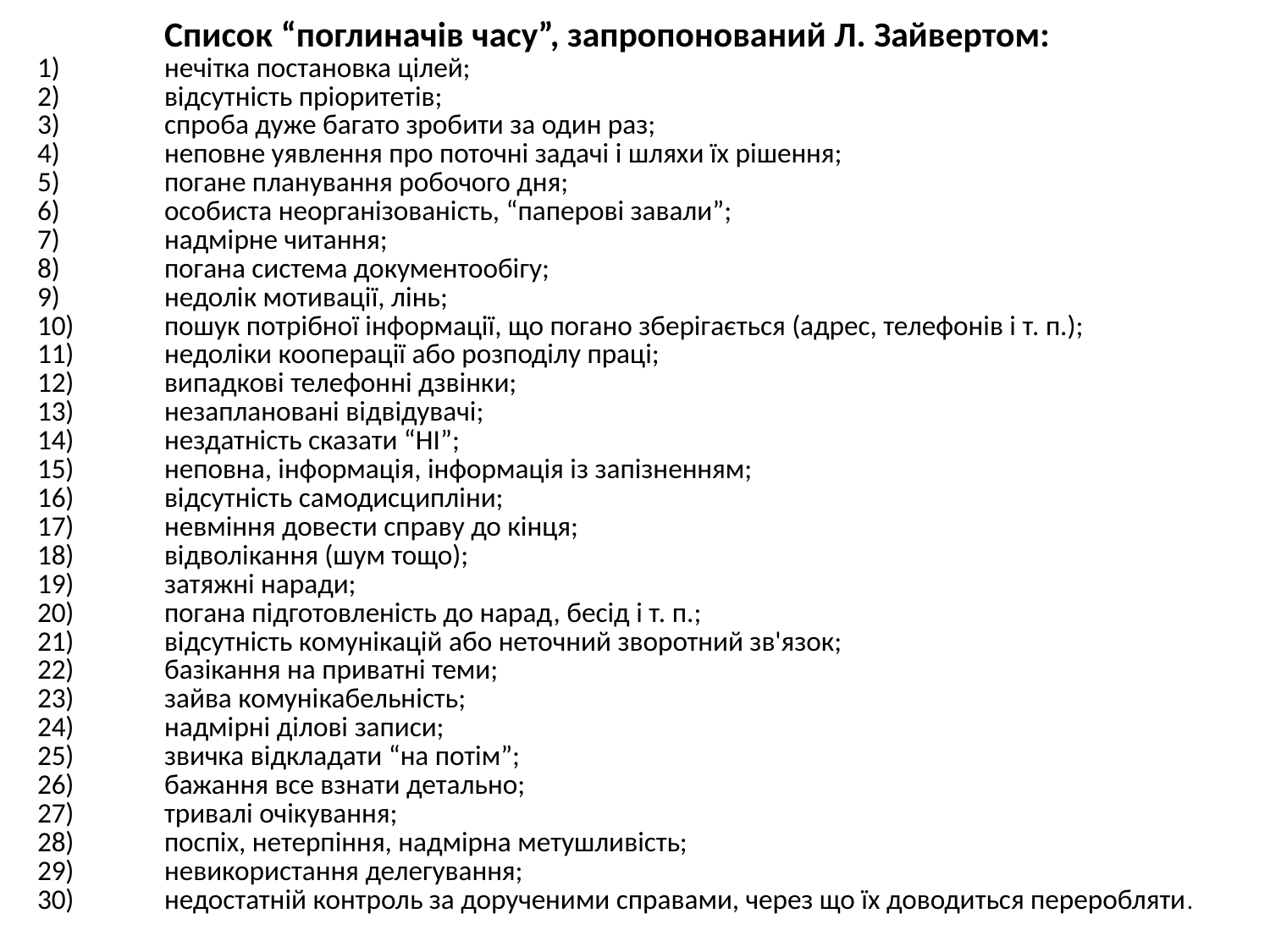

Список “поглиначів часу”, запропонований Л. Зайвертом:
1)	нечітка постановка цілей;
2)	відсутність пріоритетів;
3)	спроба дуже багато зробити за один раз;
4)	неповне уявлення про поточні задачі і шляхи їх рішення;
5)	погане планування робочого дня;
6)	особиста неорганізованість, “паперові завали”;
7)	надмірне читання;
8)	погана система документообігу;
9)	недолік мотивації, лінь;
10)	пошук потрібної інформації, що погано зберігається (адрес, телефонів і т. п.);
11)	недоліки кооперації або розподілу праці;
12)	випадкові телефонні дзвінки;
13)	незаплановані відвідувачі;
14)	нездатність сказати “НІ”;
15)	неповна, інформація, інформація із запізненням;
16)	відсутність самодисципліни;
17)	невміння довести справу до кінця;
18)	відволікання (шум тощо);
19)	затяжні наради;
20)	погана підготовленість до нарад, бесід і т. п.;
21)	відсутність комунікацій або неточний зворотний зв'язок;
22)	базікання на приватні теми;
23)	зайва комунікабельність;
24)	надмірні ділові записи;
25)	звичка відкладати “на потім”;
26)	бажання все взнати детально;
27)	тривалі очікування;
28)	поспіх, нетерпіння, надмірна метушливість;
29)	невикористання делегування;
30)	недостатній контроль за дорученими справами, через що їх доводиться переробляти.

5